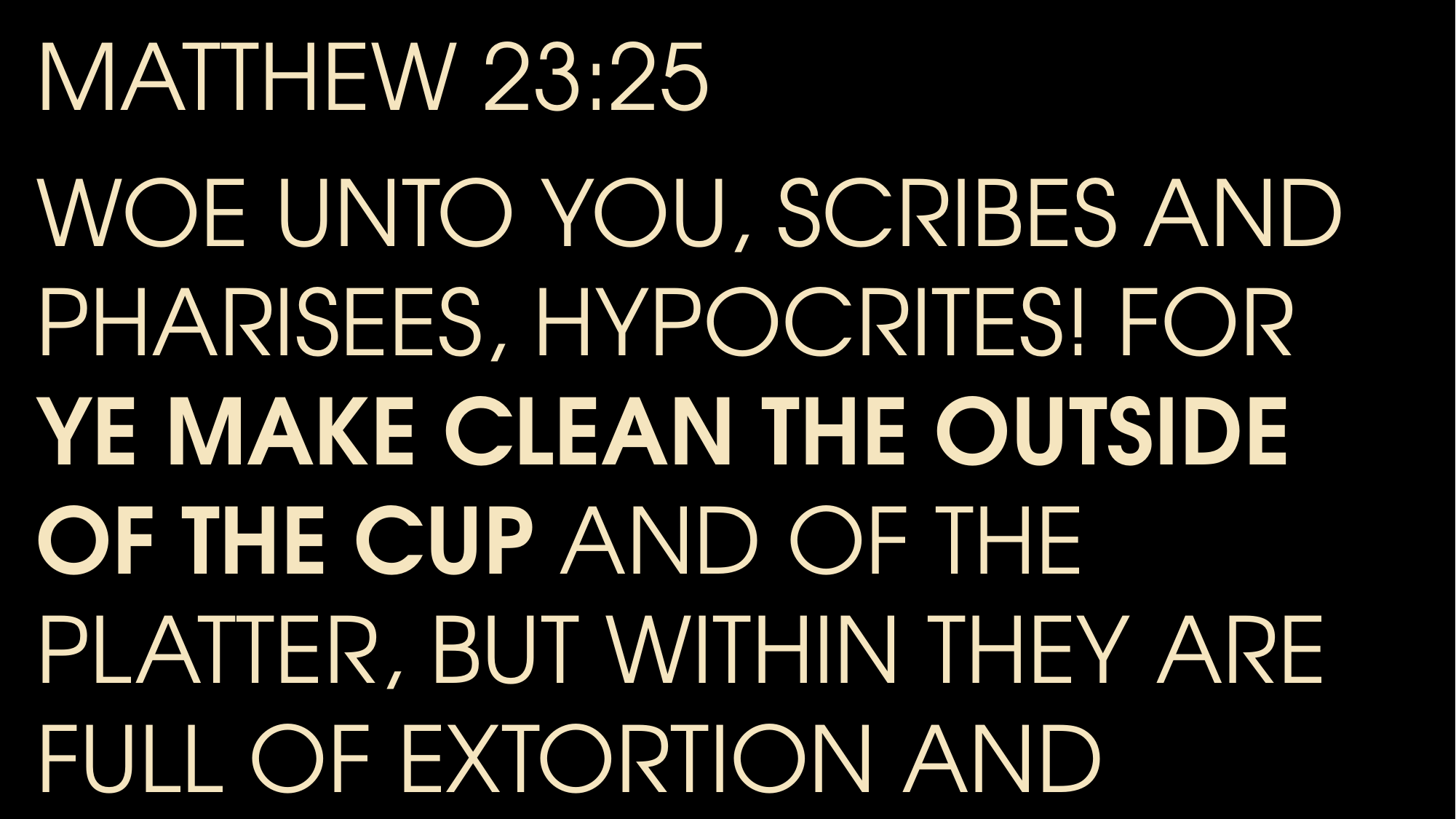

MATTHEW 23:25
Woe unto you, scribes and Pharisees, hypocrites! for ye make clean the outside of the cup and of the platter, but within they are full of extortion and excess.